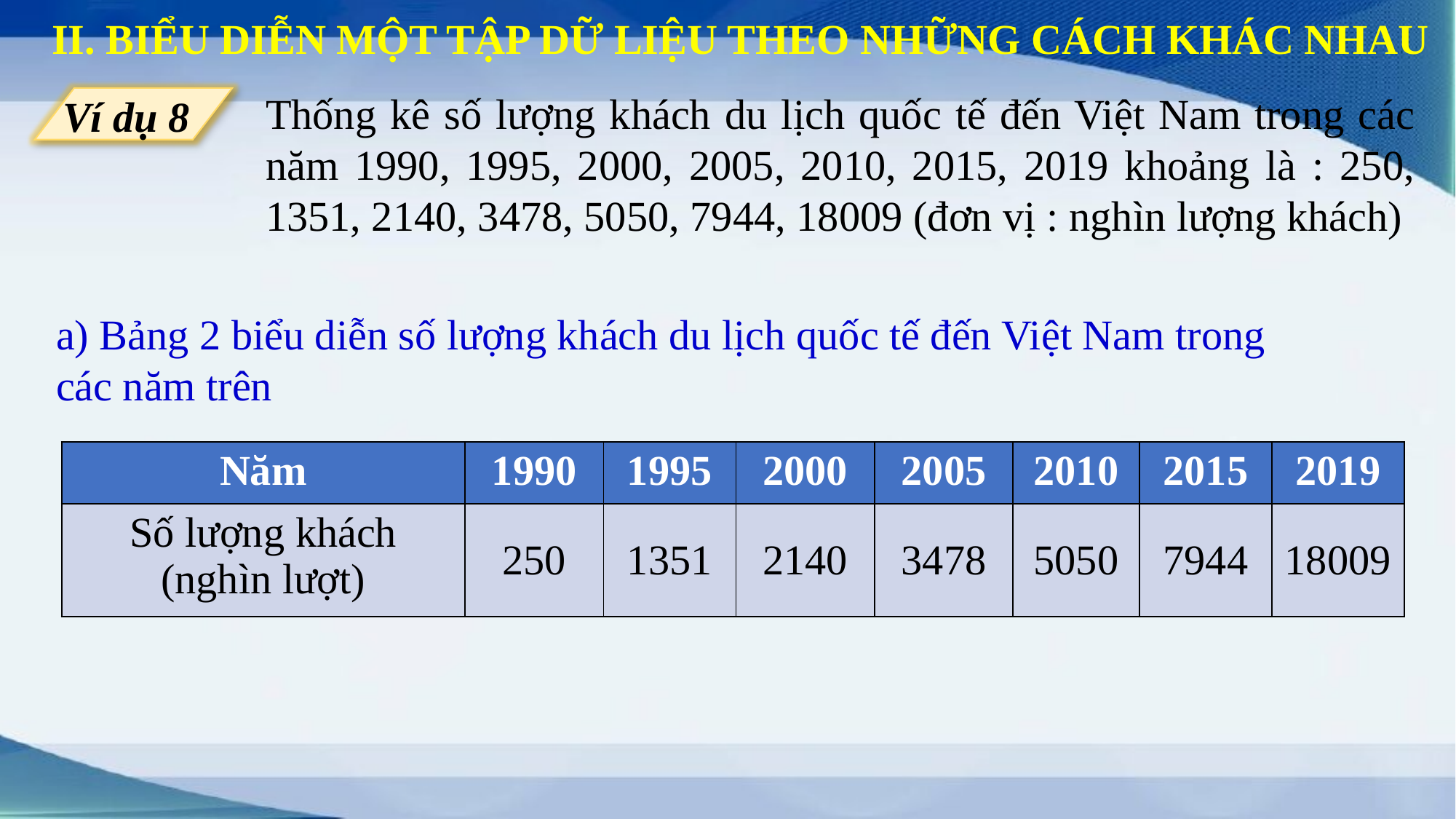

II. BIỂU DIỄN MỘT TẬP DỮ LIỆU THEO NHỮNG CÁCH KHÁC NHAU
Thống kê số lượng khách du lịch quốc tế đến Việt Nam trong các năm 1990, 1995, 2000, 2005, 2010, 2015, 2019 khoảng là : 250, 1351, 2140, 3478, 5050, 7944, 18009 (đơn vị : nghìn lượng khách)
Ví dụ 8

a) Bảng 2 biểu diễn số lượng khách du lịch quốc tế đến Việt Nam trong các năm trên
| Năm | 1990 | 1995 | 2000 | 2005 | 2010 | 2015 | 2019 |
| --- | --- | --- | --- | --- | --- | --- | --- |
| Số lượng khách (nghìn lượt) | 250 | 1351 | 2140 | 3478 | 5050 | 7944 | 18009 |